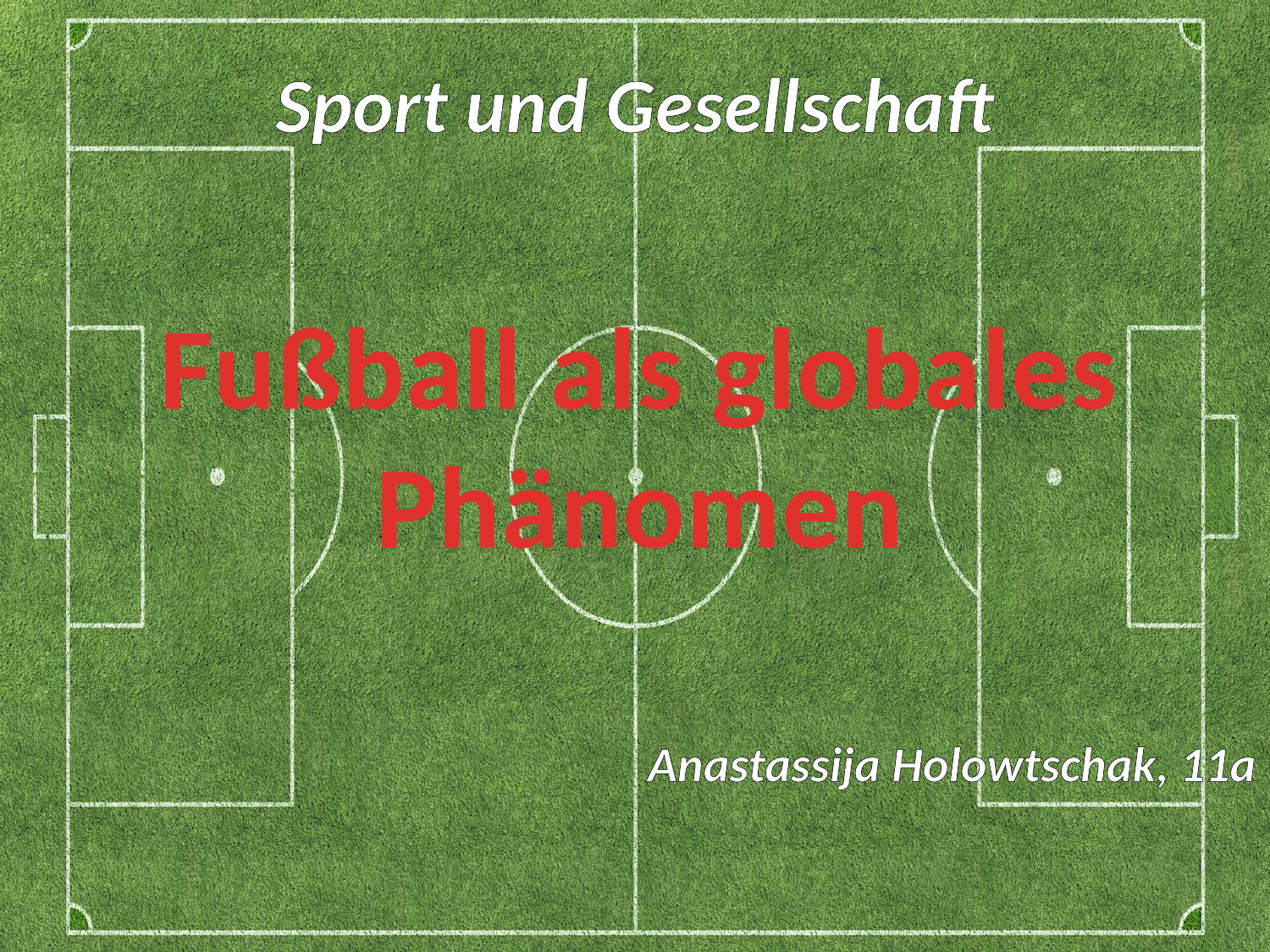

# Sport und Gesellschaft
Fußball als globales Phänomen
Anastassija Holowtschak, 11a